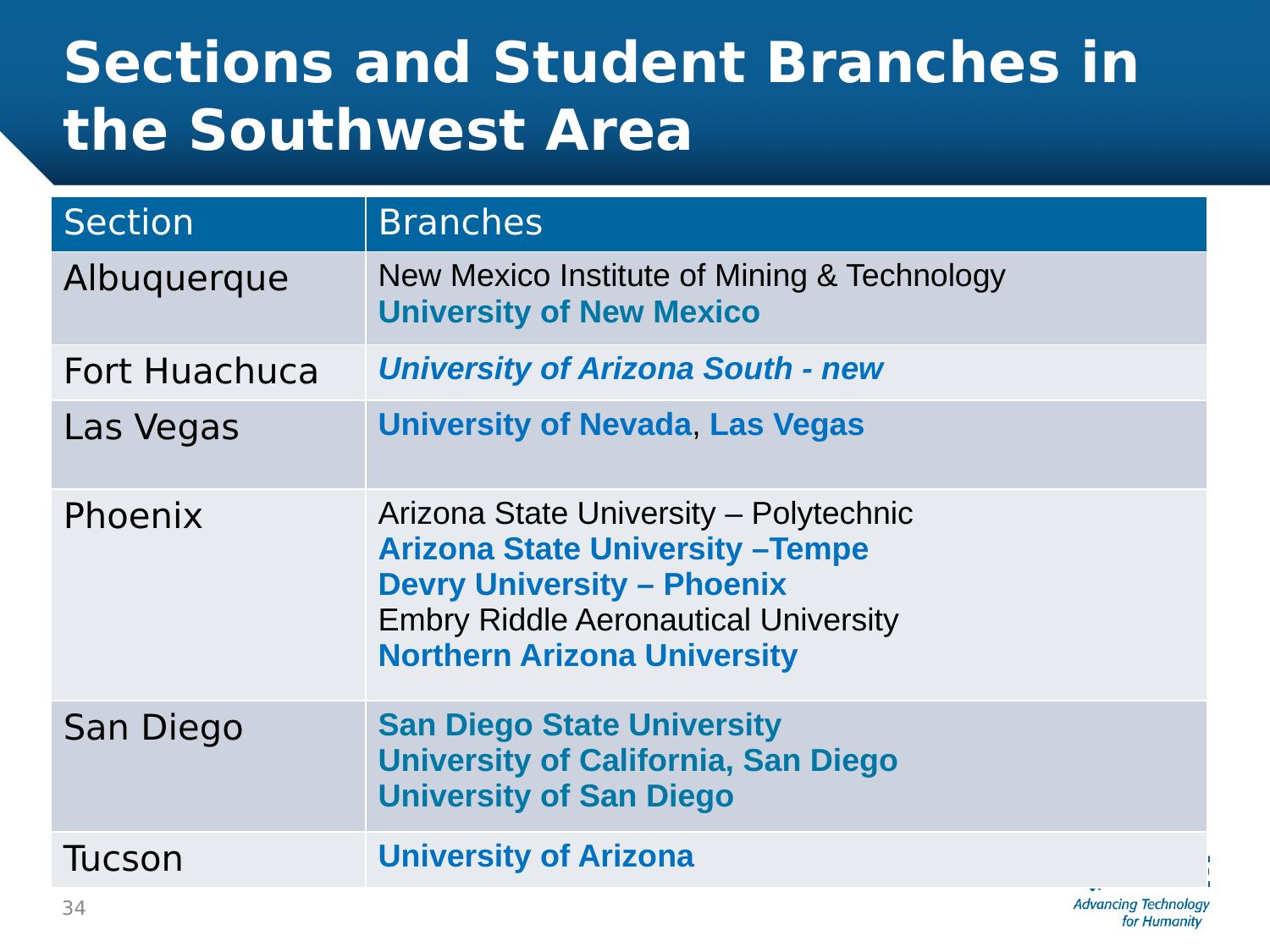

# Sections and Student Branches in the Southwest Area
| Section | Branches |
| --- | --- |
| Albuquerque | New Mexico Institute of Mining & Technology University of New Mexico |
| Fort Huachuca | University of Arizona South - new |
| Las Vegas | University of Nevada, Las Vegas |
| Phoenix | Arizona State University – Polytechnic Arizona State University –Tempe Devry University – Phoenix Embry Riddle Aeronautical University Northern Arizona University |
| San Diego | San Diego State University University of California, San Diego University of San Diego |
| Tucson | University of Arizona |
34